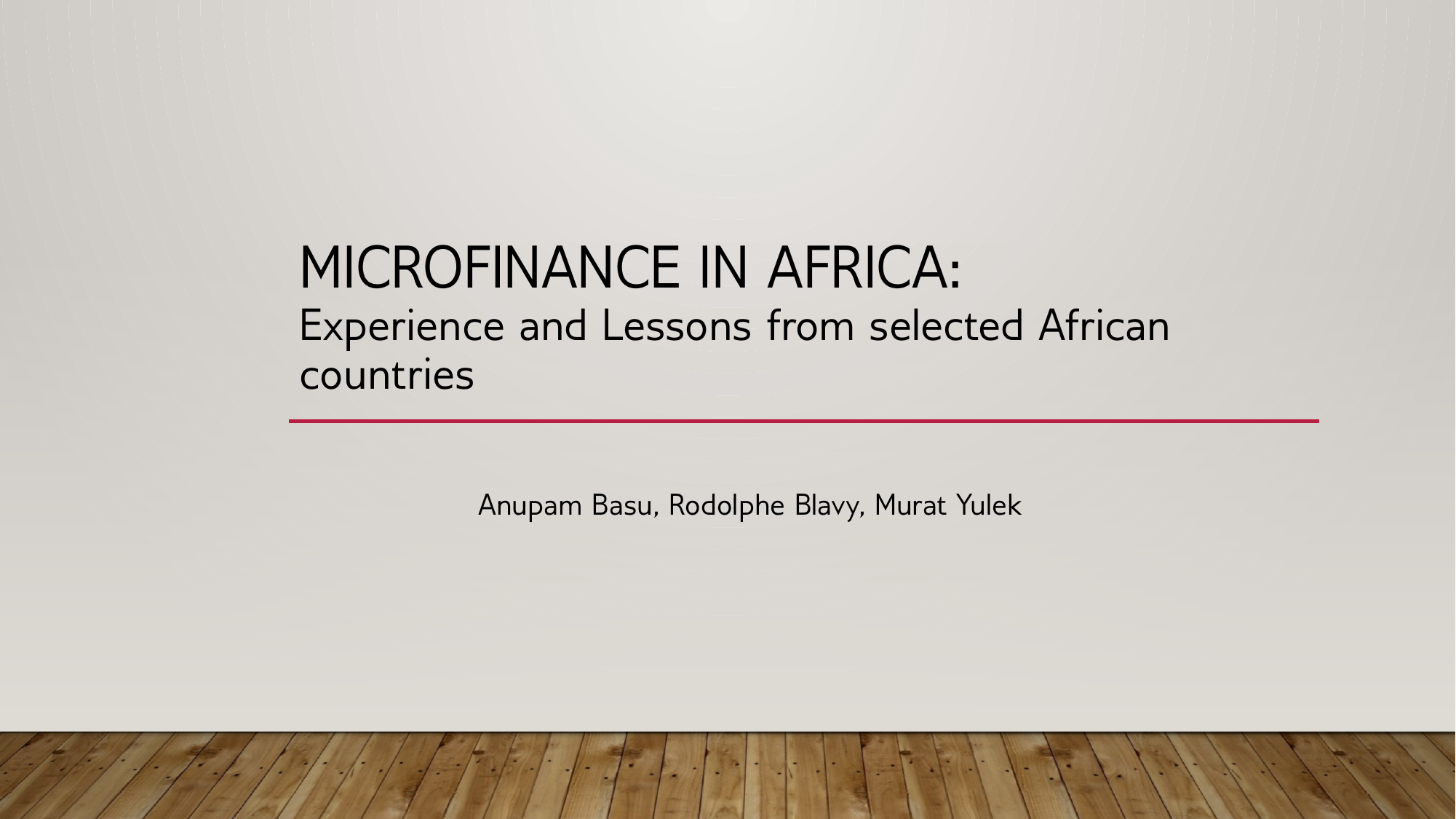

# Microfinance in Africa: Experience and Lessons from selected African countries
Anupam Basu, Rodolphe Blavy, Murat Yulek